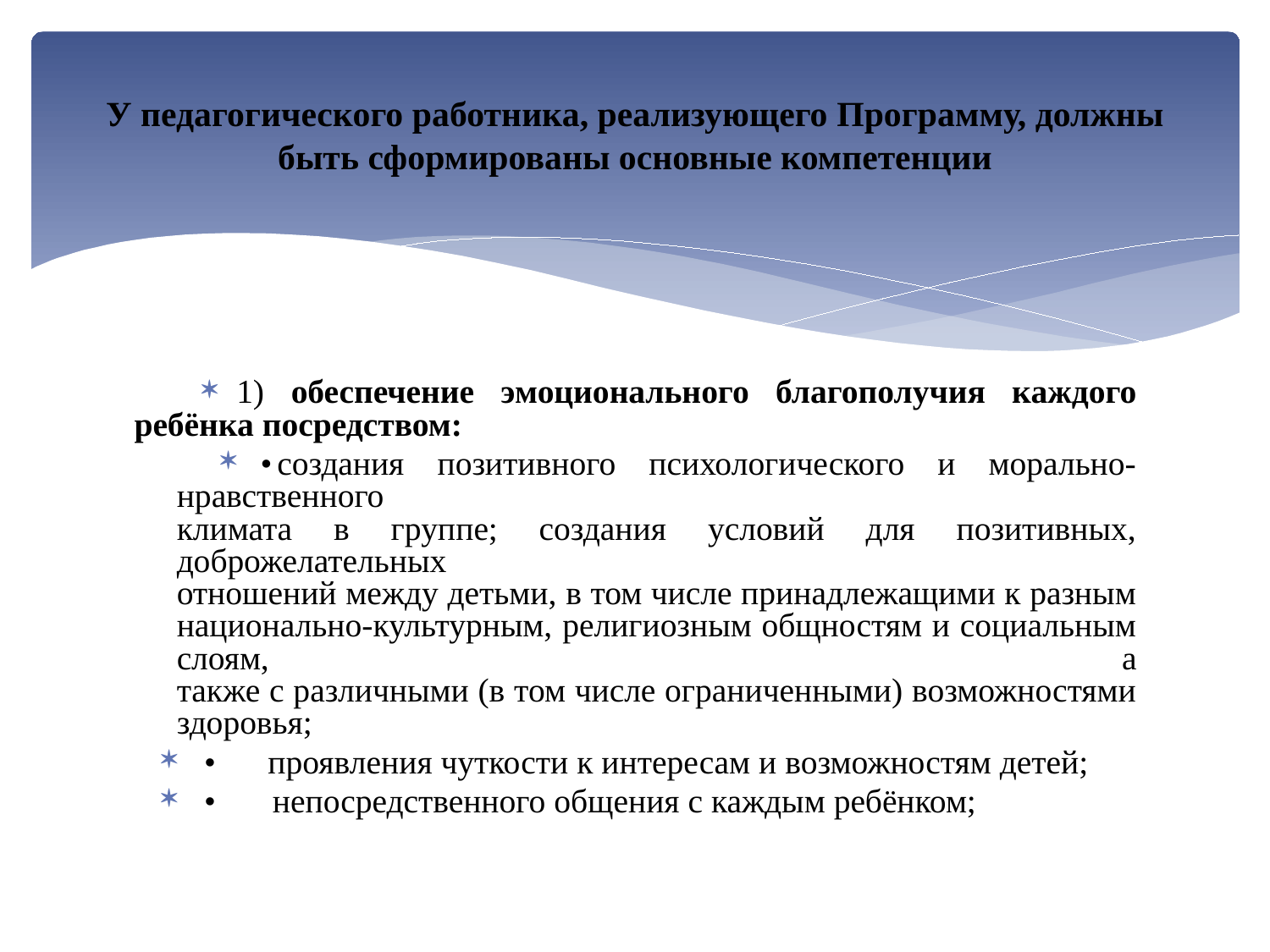

# У педагогического работника, реализующего Программу, должны быть сформированы основные компетенции
1) обеспечение эмоционального благополучия каждого ребёнка посредством:
•	создания позитивного психологического и морально-нравственного
климата в группе; создания условий для позитивных, доброжелательных
отношений между детьми, в том числе принадлежащими к разным
национально-культурным, религиозным общностям и социальным слоям, а
также с различными (в том числе ограниченными) возможностями здоровья;
•	проявления чуткости к интересам и возможностям детей;
•	непосредственного общения с каждым ребёнком;